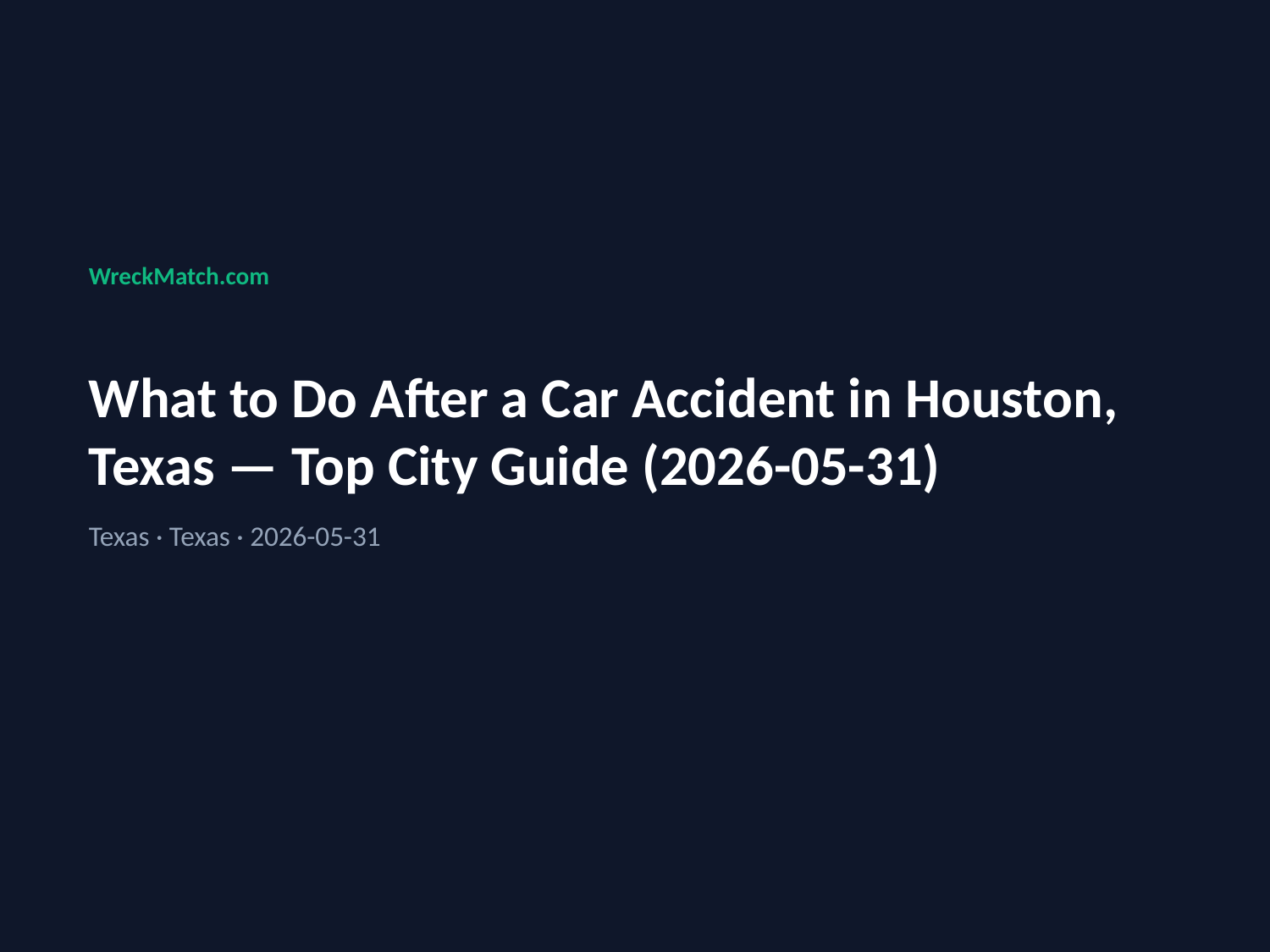

WreckMatch.com
What to Do After a Car Accident in Houston, Texas — Top City Guide (2026-05-31)
Texas · Texas · 2026-05-31